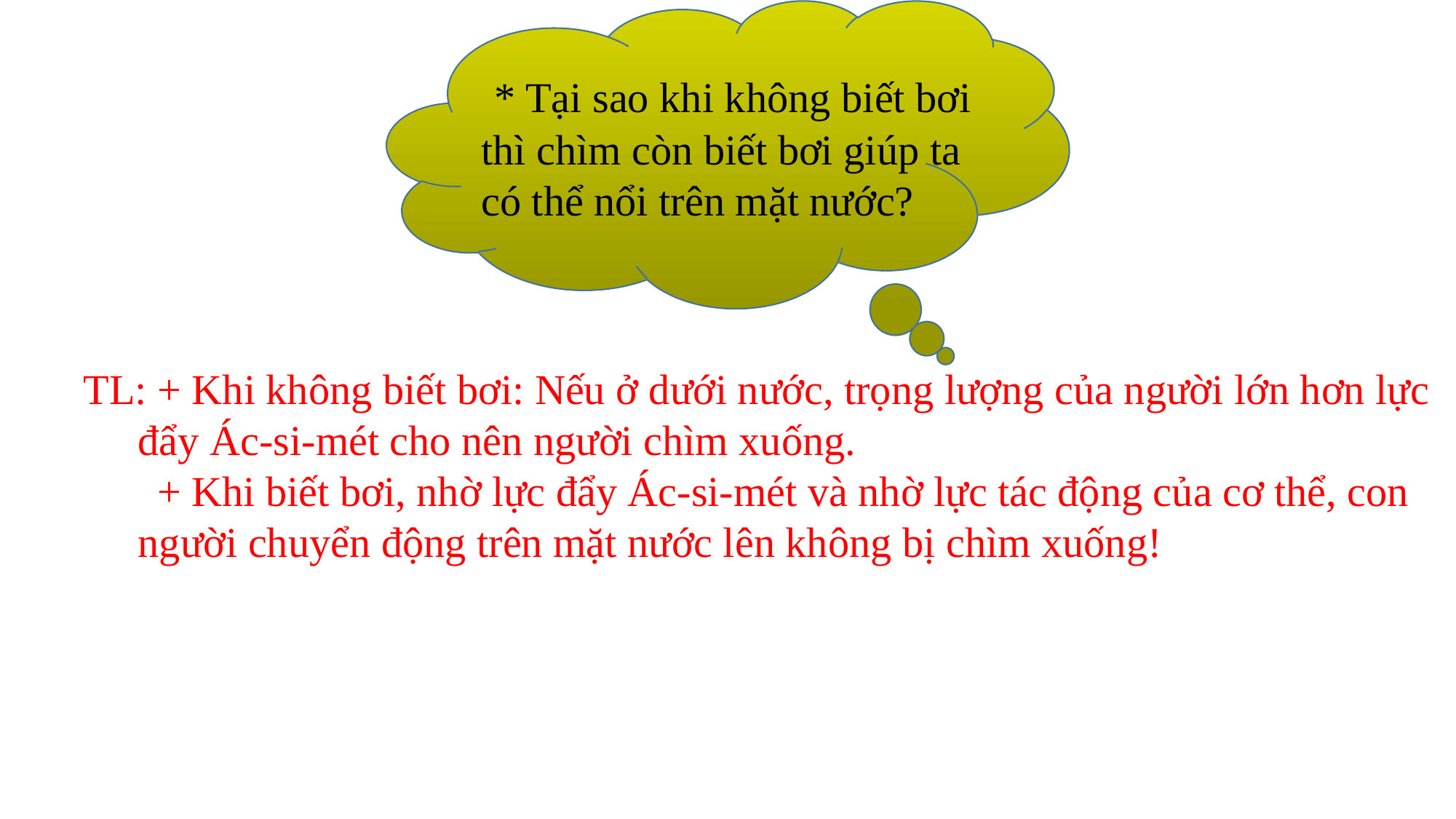

* Tại sao khi không biết bơi thì chìm còn biết bơi giúp ta có thể nổi trên mặt nước?
TL: + Khi không biết bơi: Nếu ở dưới nước, trọng lượng của người lớn hơn lực đẩy Ác-si-mét cho nên người chìm xuống.
       + Khi biết bơi, nhờ lực đẩy Ác-si-mét và nhờ lực tác động của cơ thể, con người chuyển động trên mặt nước lên không bị chìm xuống!